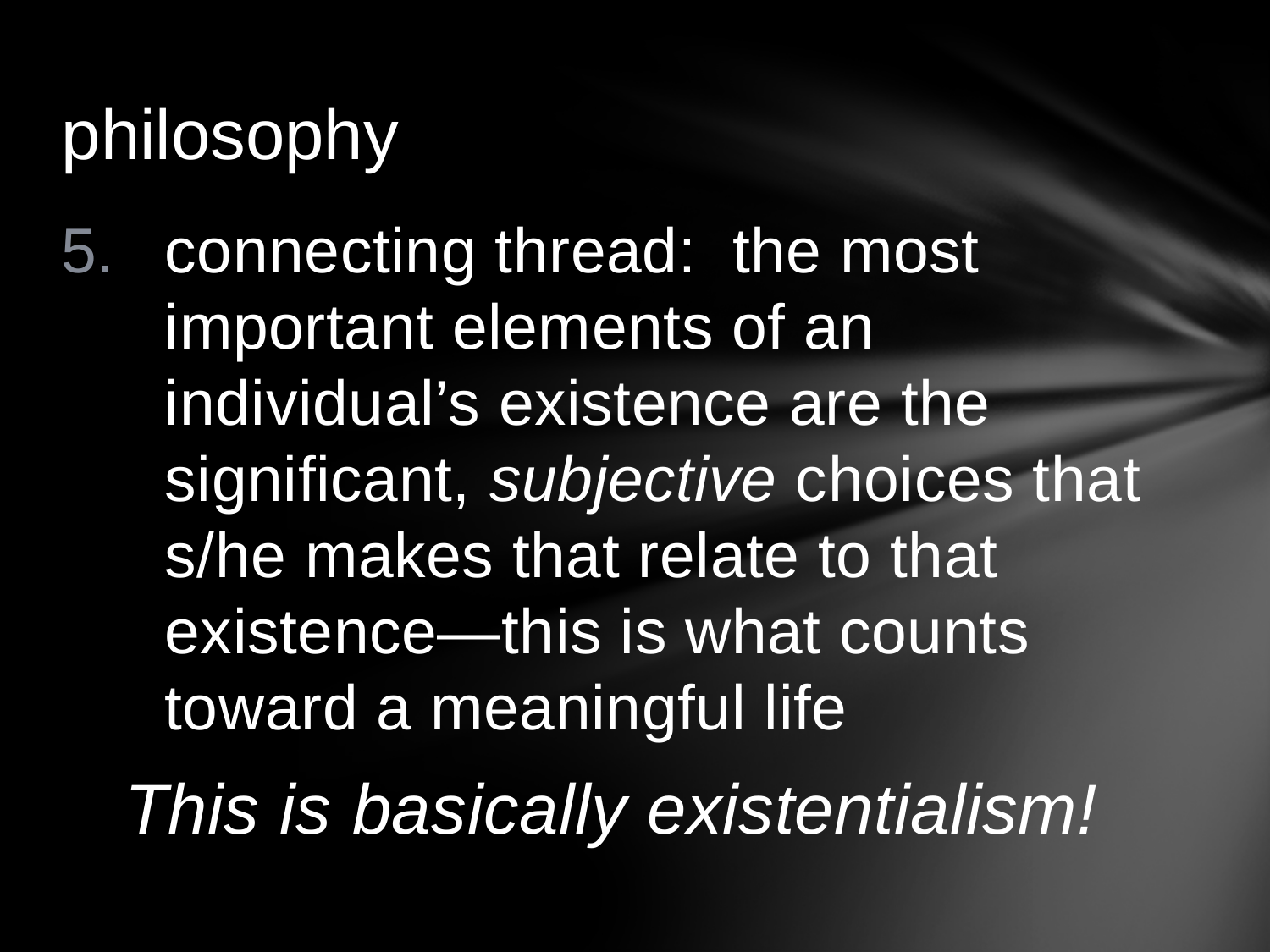

# philosophy
connecting thread:  the most important elements of an individual’s existence are the significant, subjective choices that s/he makes that relate to that existence—this is what counts toward a meaningful life
This is basically existentialism!